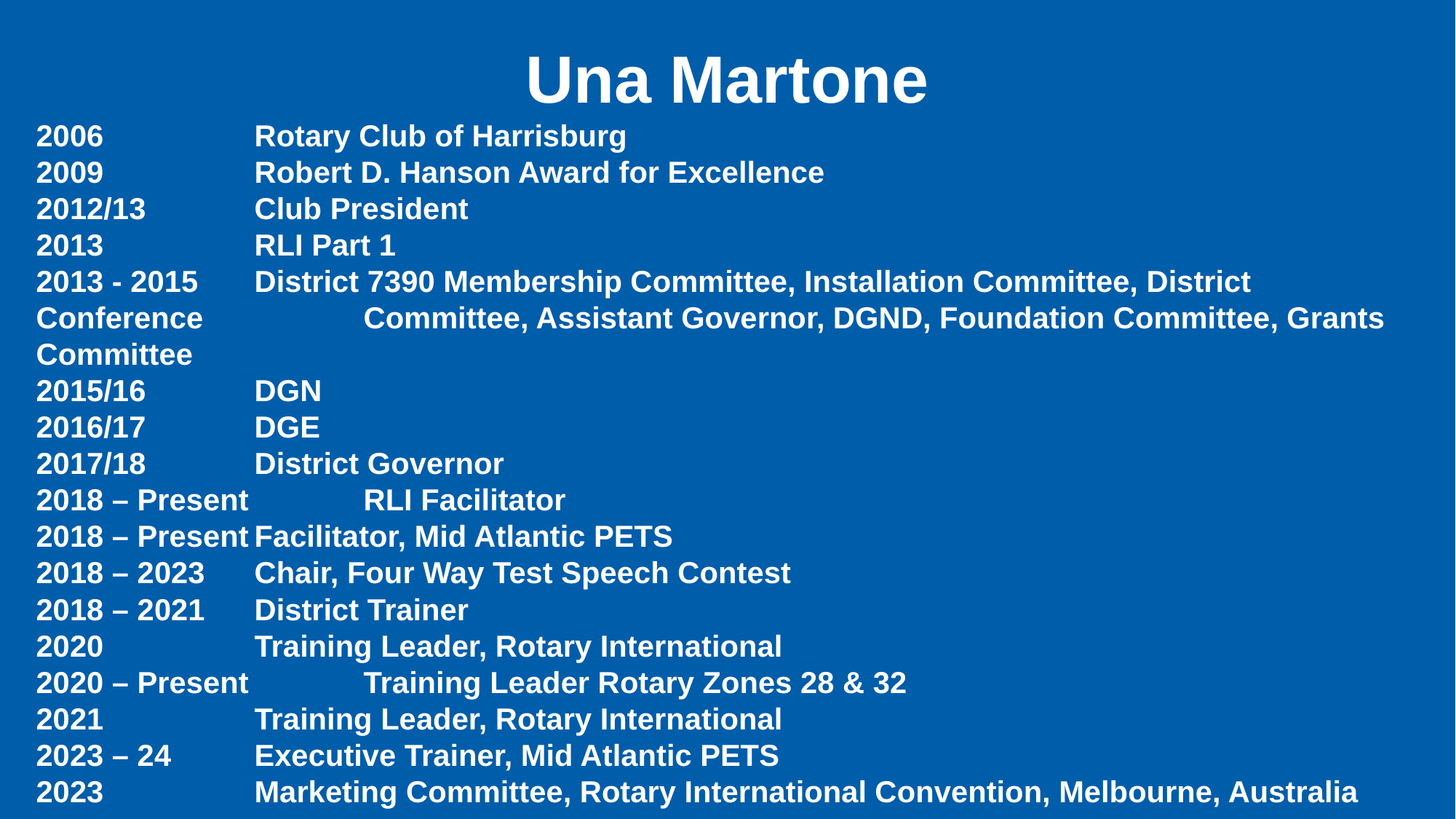

Una Martone
2006 		Rotary Club of Harrisburg
2009 		Robert D. Hanson Award for Excellence
2012/13 	Club President
2013 		RLI Part 1
2013 - 2015 	District 7390 Membership Committee, Installation Committee, District Conference 		Committee, Assistant Governor, DGND, Foundation Committee, Grants Committee
2015/16 	DGN
2016/17 	DGE
2017/18 	District Governor
2018 – Present 	RLI Facilitator
2018 – Present	Facilitator, Mid Atlantic PETS
2018 – 2023	Chair, Four Way Test Speech Contest
2018 – 2021 	District Trainer
2020 		Training Leader, Rotary International
2020 – Present 	Training Leader Rotary Zones 28 & 32
2021		Training Leader, Rotary International
2023 – 24	Executive Trainer, Mid Atlantic PETS
2023		Marketing Committee, Rotary International Convention, Melbourne, Australia